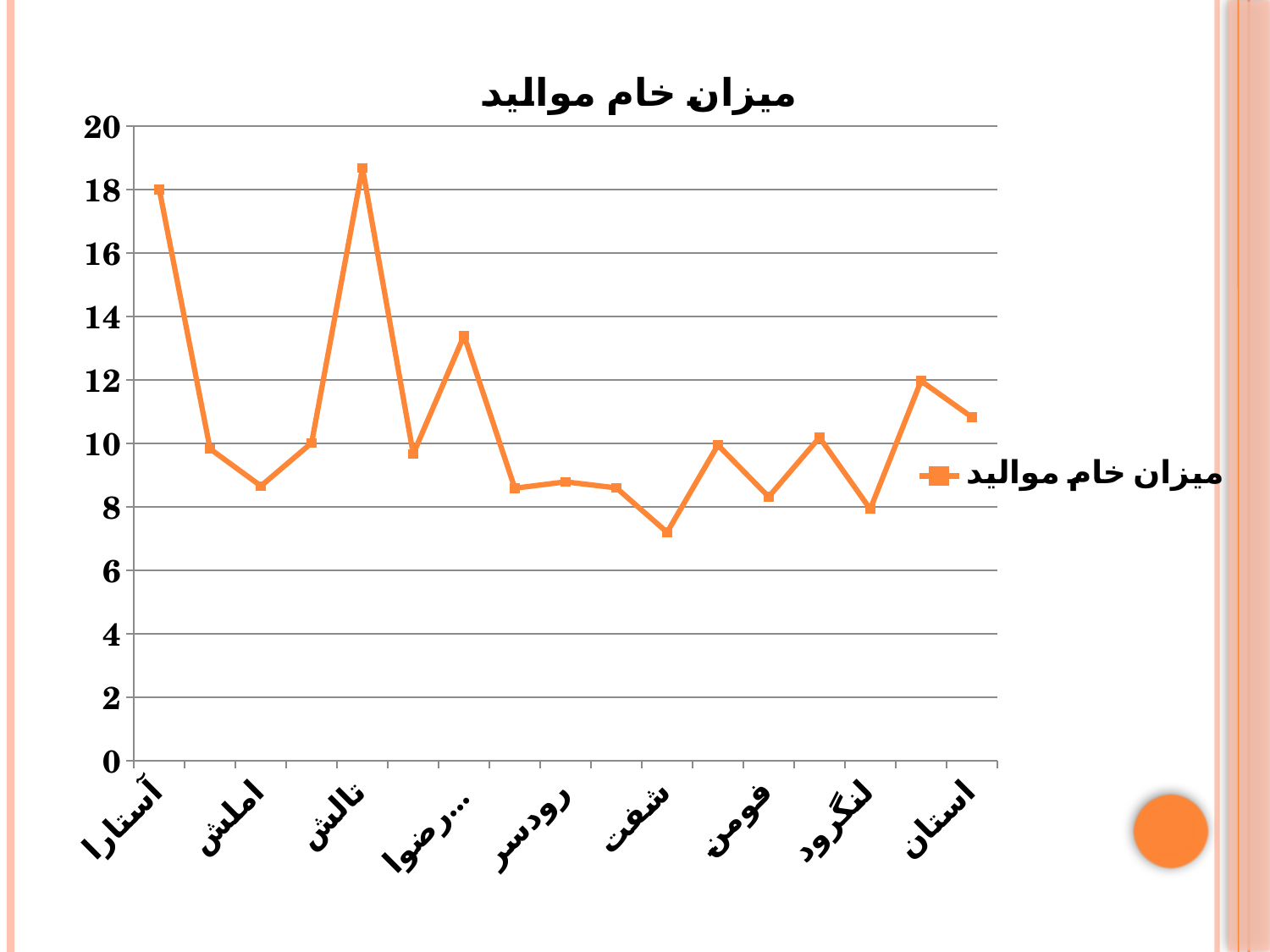

### Chart: ميزان خام مواليد

| Category | ميزان خام مواليد |
|---|---|
| آستارا | 17.98999999999999 |
| آستانه | 9.82 |
| املش | 8.65 |
| انزلي | 10.01 |
| تالش | 18.670000000000005 |
| رشت | 9.66 |
| رضوانشهر | 13.39 |
| رودبار | 8.58 |
| رودسر | 8.780000000000001 |
| سياهكل | 8.59 |
| شفت | 7.1899999999999995 |
| صومعه سرا | 9.94 |
| فومن | 8.31 |
| لاهيجان | 10.18 |
| لنگرود | 7.92 |
| ماسال | 11.96 |
| استان | 10.82 |